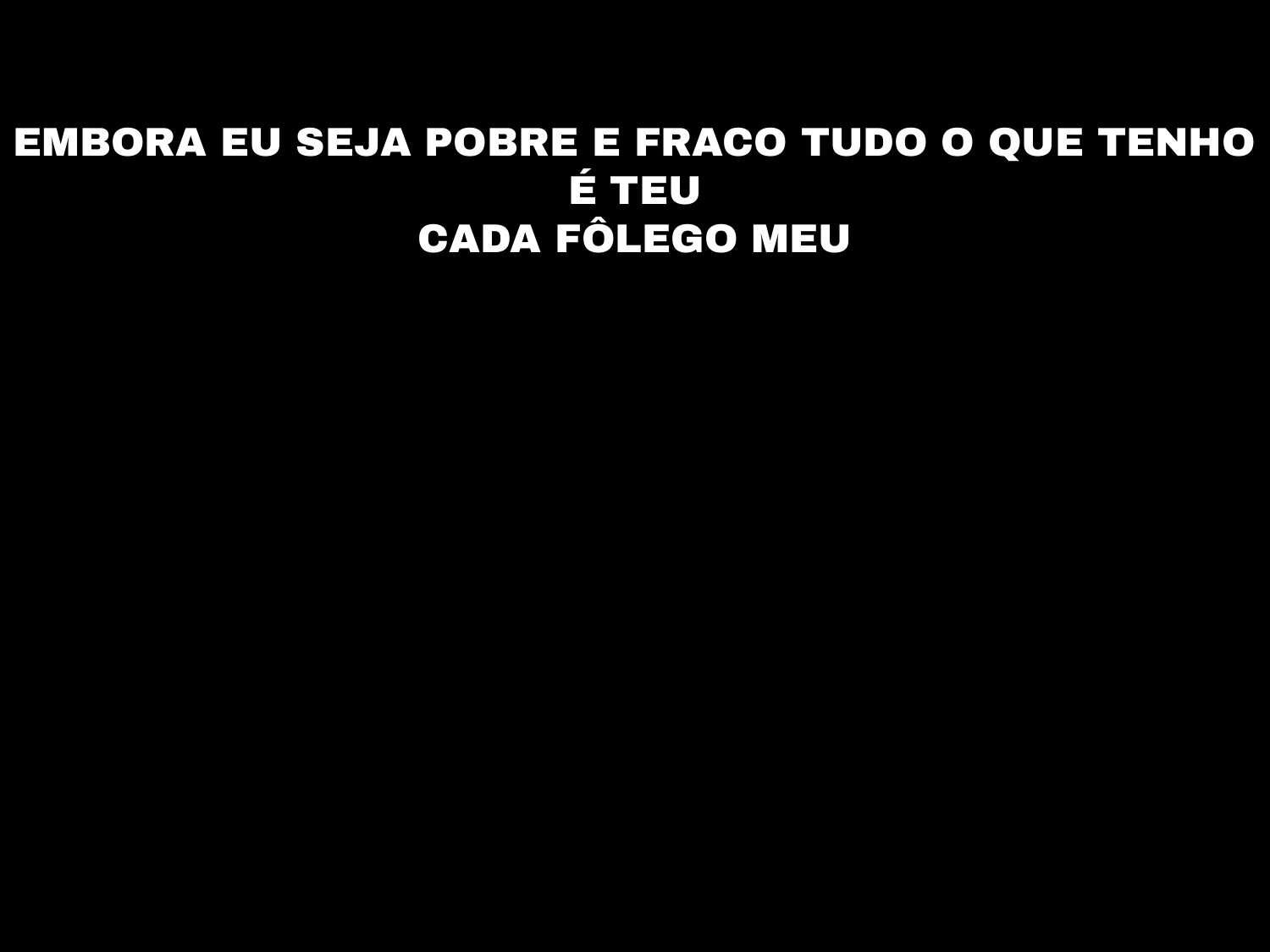

# EMBORA EU SEJA POBRE E FRACO TUDO O QUE TENHO É TEU CADA FÔLEGO MEU